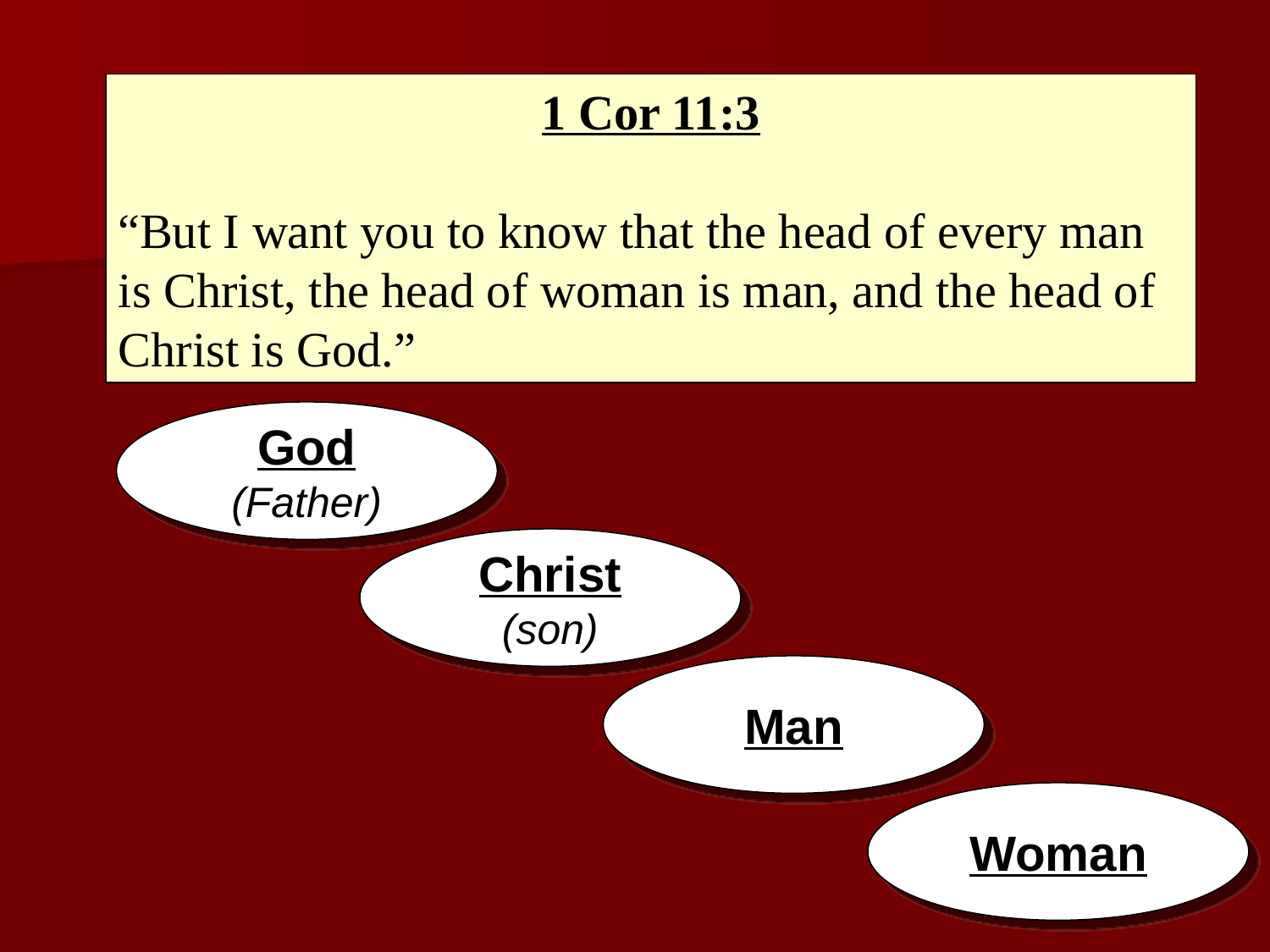

1 Cor 11:3

“But I want you to know that the head of every man is Christ, the head of woman is man, and the head of Christ is God.”
God
(Father)
Christ
(son)
Man
Woman